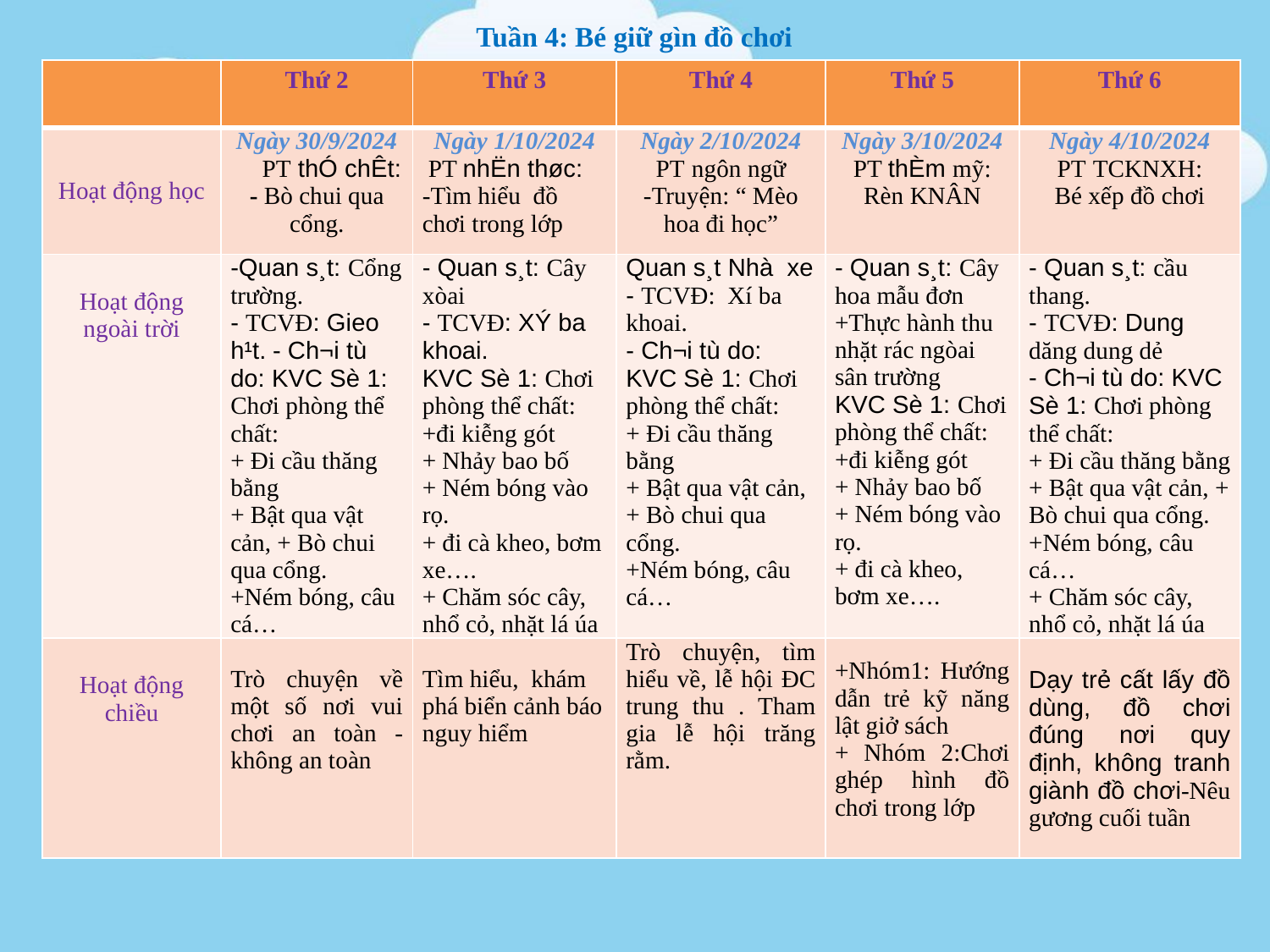

Tuần 4: Bé giữ gìn đồ chơi
|  | Thứ 2 | Thứ 3 | Thứ 4 | Thứ 5 | Thứ 6 |
| --- | --- | --- | --- | --- | --- |
| Hoạt động học | Ngày 30/9/2024 PT thÓ chÊt: - Bò chui qua cổng. | Ngày 1/10/2024 PT nhËn thøc: -Tìm hiểu đồ chơi trong lớp | Ngày 2/10/2024 PT ngôn ngữ -Truyện: “ Mèo hoa đi học” | Ngày 3/10/2024 PT thÈm mỹ: Rèn KNÂN | Ngày 4/10/2024 PT TCKNXH: Bé xếp đồ chơi |
| Hoạt động ngoài trời | -Quan s¸t: Cổng trường. - TCVĐ: Gieo h¹t. - Ch¬i tù do: KVC Sè 1: Chơi phòng thể chất: + Đi cầu thăng bằng + Bật qua vật cản, + Bò chui qua cổng. +Ném bóng, câu cá… | - Quan s¸t: Cây xòai - TCVĐ: XÝ ba khoai. KVC Sè 1: Chơi phòng thể chất: +đi kiễng gót + Nhảy bao bố + Ném bóng vào rọ. + đi cà kheo, bơm xe…. + Chăm sóc cây, nhổ cỏ, nhặt lá úa | Quan s¸t Nhà xe - TCVĐ: Xí ba khoai. - Ch¬i tù do: KVC Sè 1: Chơi phòng thể chất: + Đi cầu thăng bằng + Bật qua vật cản, + Bò chui qua cổng. +Ném bóng, câu cá… | - Quan s¸t: Cây hoa mẫu đơn +Thực hành thu nhặt rác ngòai sân trường KVC Sè 1: Chơi phòng thể chất: +đi kiễng gót + Nhảy bao bố + Ném bóng vào rọ. + đi cà kheo, bơm xe…. | - Quan s¸t: cầu thang. - TCVĐ: Dung dăng dung dẻ - Ch¬i tù do: KVC Sè 1: Chơi phòng thể chất: + Đi cầu thăng bằng + Bật qua vật cản, + Bò chui qua cổng. +Ném bóng, câu cá… + Chăm sóc cây, nhổ cỏ, nhặt lá úa |
| Hoạt động chiều | Trò chuyện về một số nơi vui chơi an toàn - không an toàn | Tìm hiểu, khám phá biển cảnh báo nguy hiểm | Trò chuyện, tìm hiểu về, lễ hội ĐC trung thu . Tham gia lễ hội trăng rằm. | +Nhóm1: Hướng dẫn trẻ kỹ năng lật giở sách + Nhóm 2:Chơi ghép hình đồ chơi trong lớp | Dạy trẻ cất lấy đồ dùng, đồ chơi đúng nơi quy định, không tranh giành đồ chơi-Nêu gương cuối tuần |